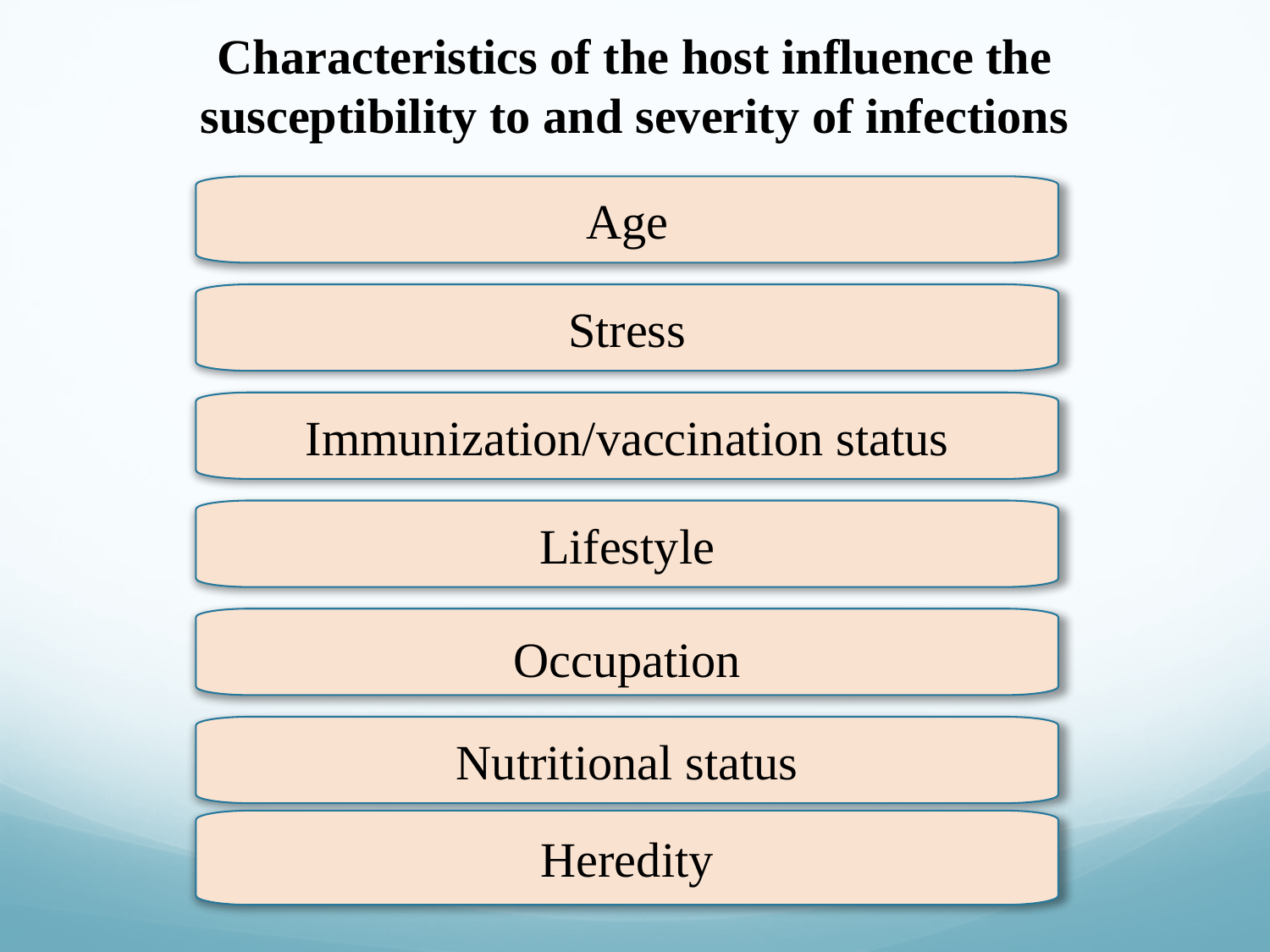

# Characteristics of the host influence the susceptibility to and severity of infections
Age
Stress
Immunization/vaccination status
Lifestyle
Occupation
Nutritional status
Heredity